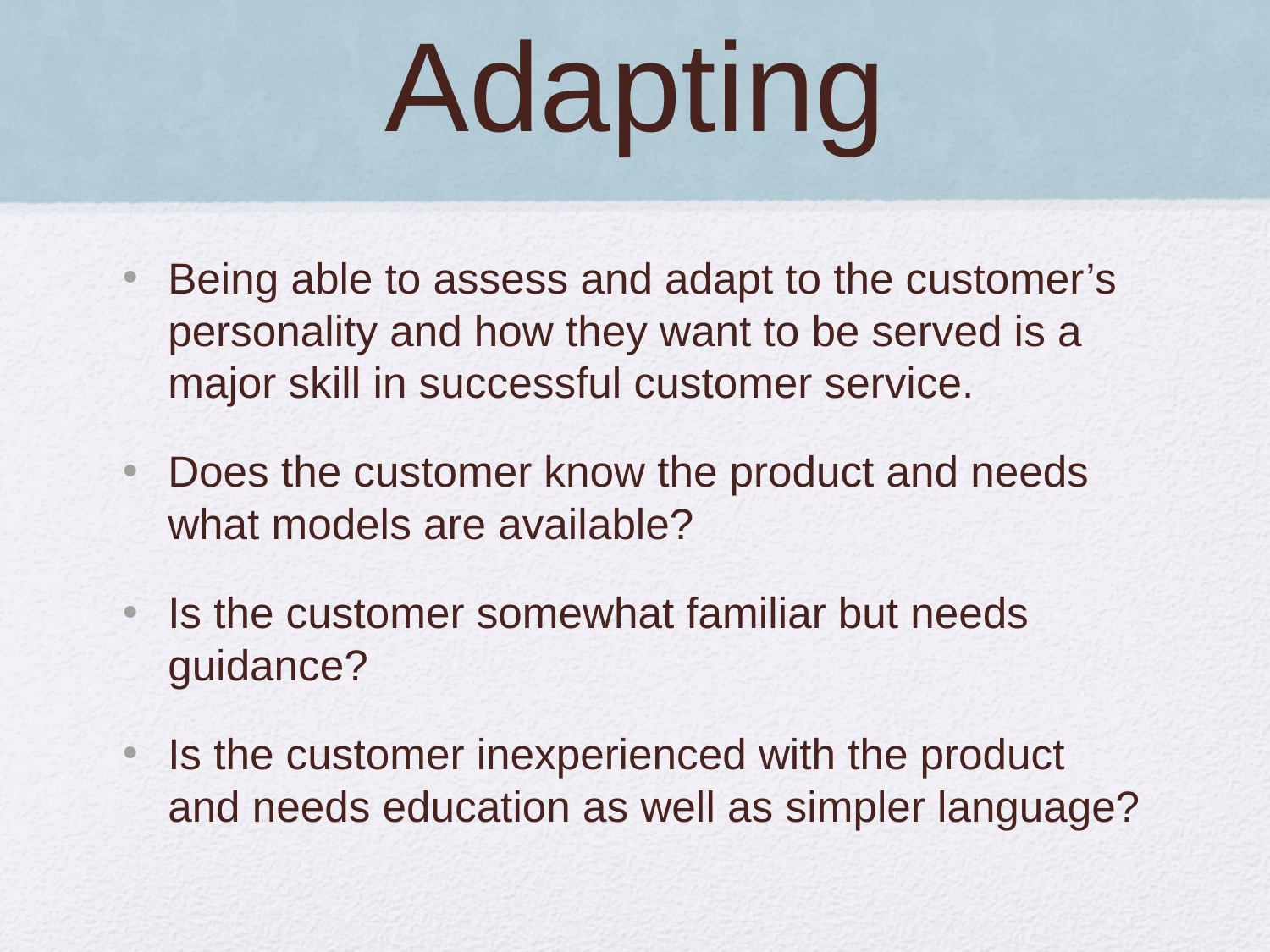

# Adapting
Being able to assess and adapt to the customer’s personality and how they want to be served is a major skill in successful customer service.
Does the customer know the product and needs what models are available?
Is the customer somewhat familiar but needs guidance?
Is the customer inexperienced with the product and needs education as well as simpler language?